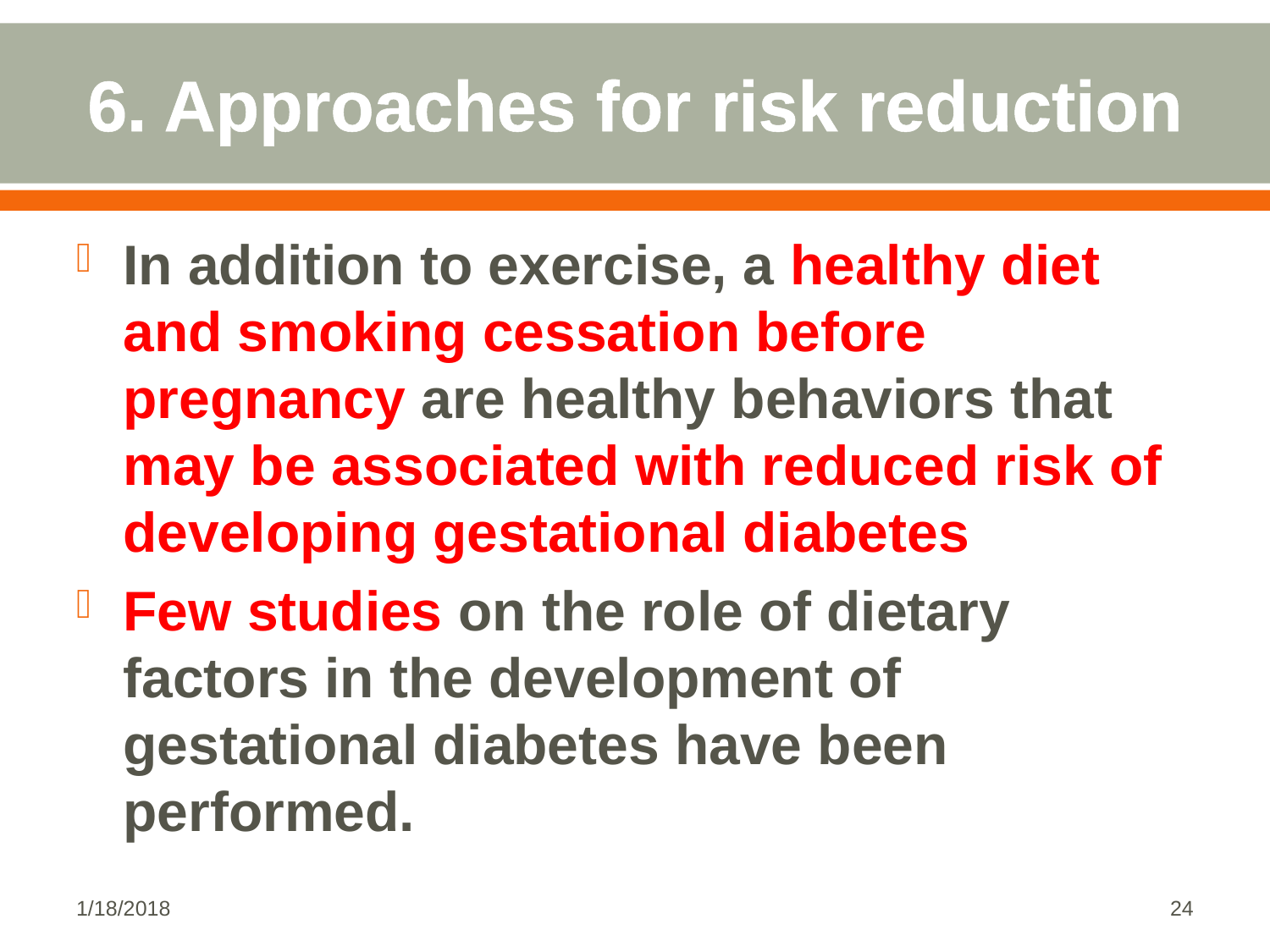

# 6. Approaches for risk reduction
In addition to exercise, a healthy diet and smoking cessation before pregnancy are healthy behaviors that may be associated with reduced risk of developing gestational diabetes
Few studies on the role of dietary factors in the development of gestational diabetes have been performed.
1/18/2018
24